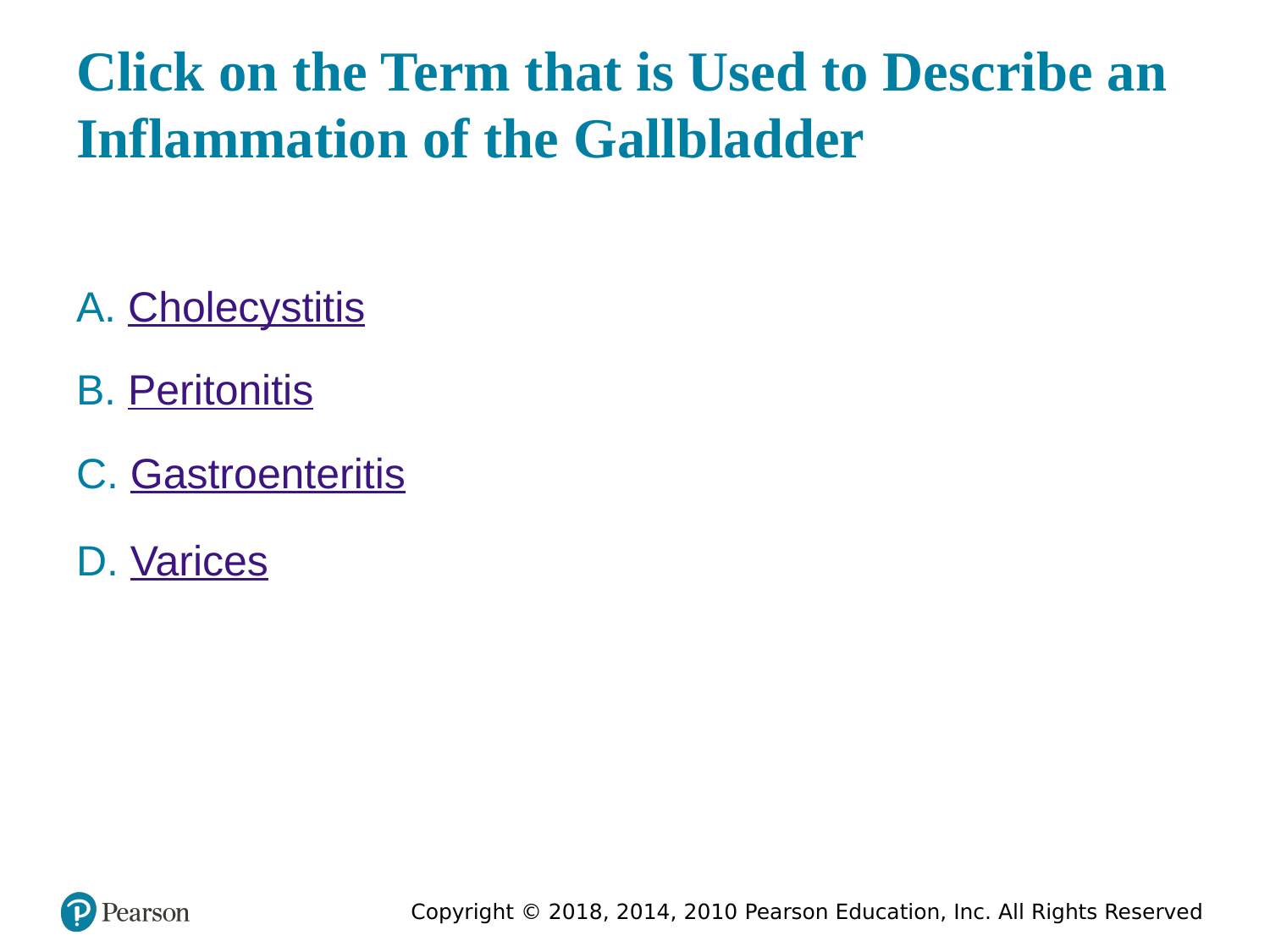

# Click on the Term that is Used to Describe an Inflammation of the Gallbladder
A. Cholecystitis
B. Peritonitis
C. Gastroenteritis
D. Varices